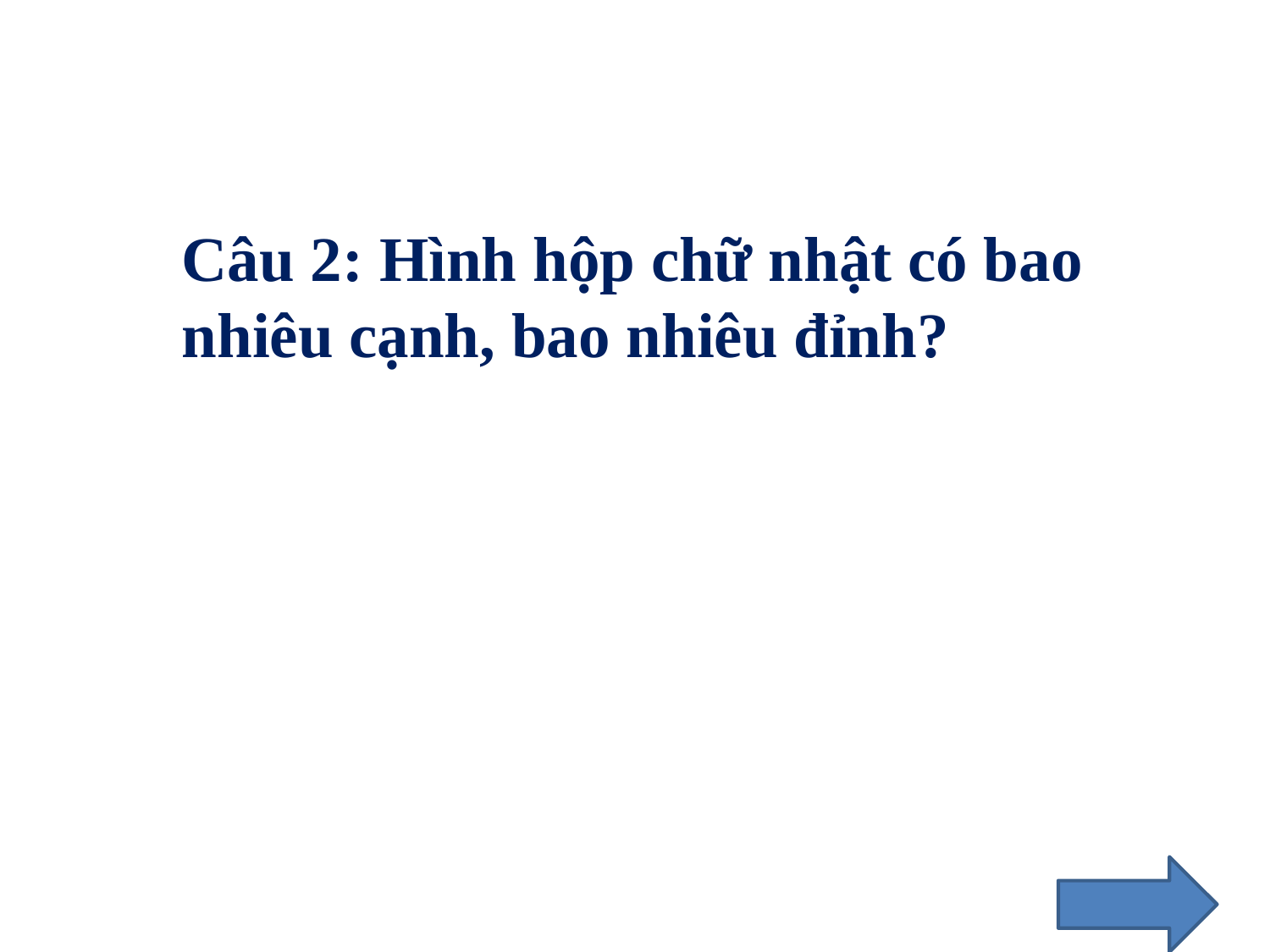

Câu 2: Hình hộp chữ nhật có bao nhiêu cạnh, bao nhiêu đỉnh?